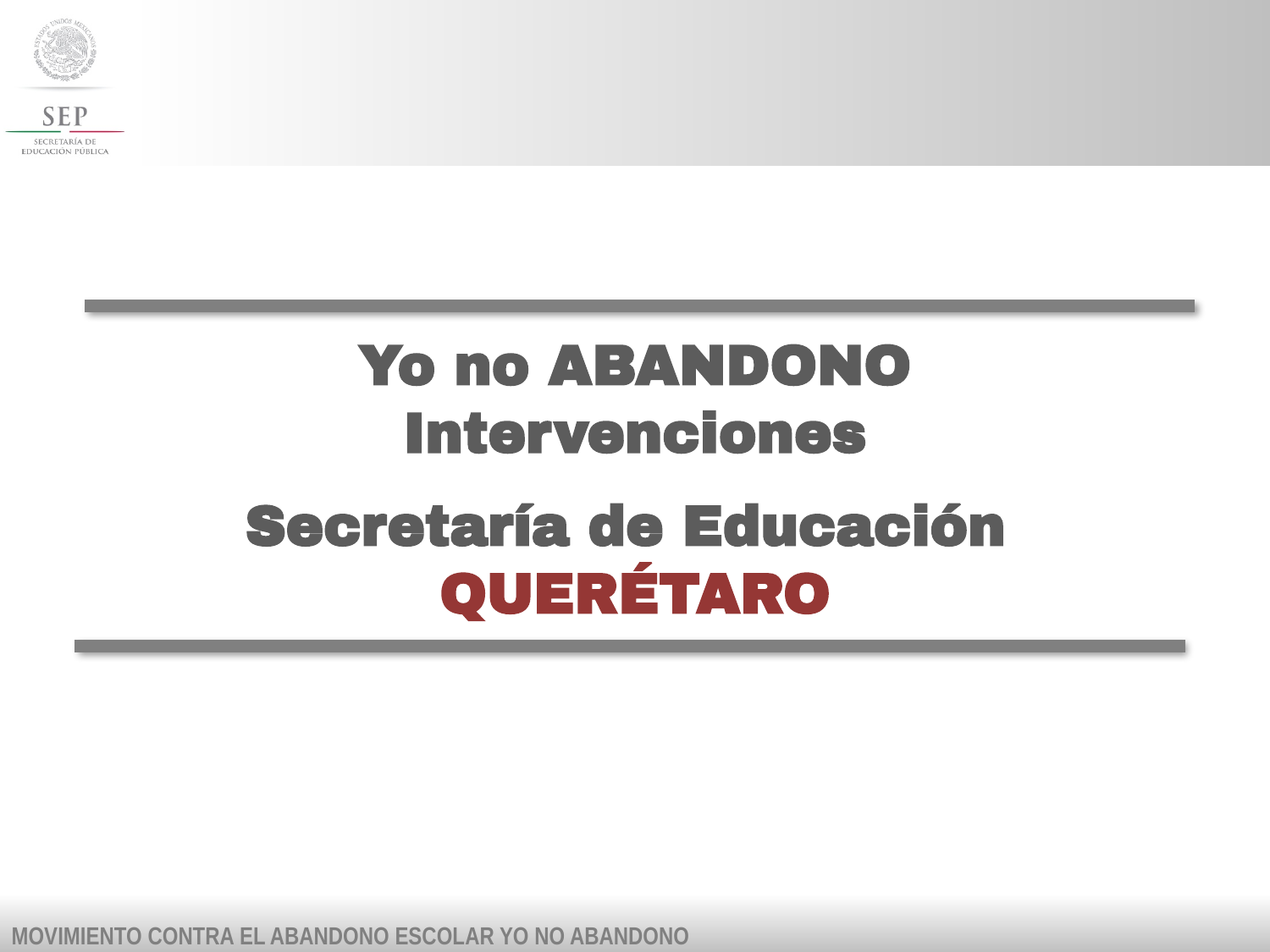

Yo no ABANDONO
Intervenciones

Secretaría de Educación
QUERÉTARO